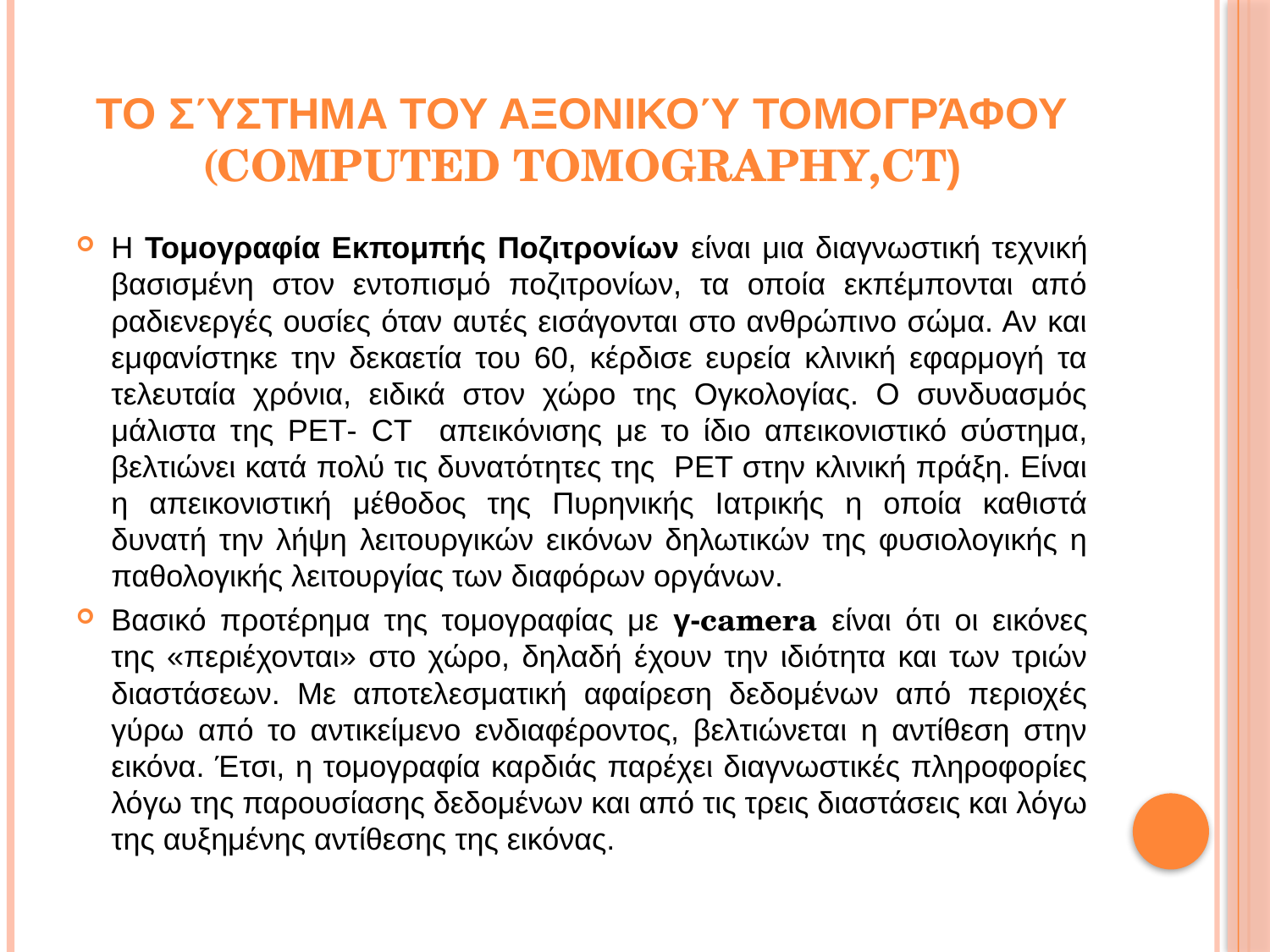

# Το σύστημα του αξονικού τομογράφου (Computed Tomography,CT)
Η Τομογραφία Εκπομπής Ποζιτρονίων είναι μια διαγνωστική τεχνική βασισμένη στον εντοπισμό ποζιτρονίων, τα οποία εκπέμπονται από ραδιενεργές ουσίες όταν αυτές εισάγονται στο ανθρώπινο σώμα. Αν και εμφανίστηκε την δεκαετία του 60, κέρδισε ευρεία κλινική εφαρμογή τα τελευταία χρόνια, ειδικά στον χώρο της Ογκολογίας. Ο συνδυασμός μάλιστα της ΡΕΤ- CΤ  απεικόνισης με το ίδιο απεικονιστικό σύστημα, βελτιώνει κατά πολύ τις δυνατότητες της  ΡΕΤ στην κλινική πράξη. Είναι η απεικονιστική μέθοδος της Πυρηνικής Ιατρικής η οποία καθιστά δυνατή την λήψη λειτουργικών εικόνων δηλωτικών της φυσιολογικής η παθολογικής λειτουργίας των διαφόρων οργάνων.
Βασικό προτέρημα της τομογραφίας με γ-camera είναι ότι οι εικόνες της «περιέχονται» στο χώρο, δηλαδή έχουν την ιδιότητα και των τριών διαστάσεων. Με αποτελεσματική αφαίρεση δεδομένων από περιοχές γύρω από το αντικείμενο ενδιαφέροντος, βελτιώνεται η αντίθεση στην εικόνα. Έτσι, η τομογραφία καρδιάς παρέχει διαγνωστικές πληροφορίες λόγω της παρουσίασης δεδομένων και από τις τρεις διαστάσεις και λόγω της αυξημένης αντίθεσης της εικόνας.